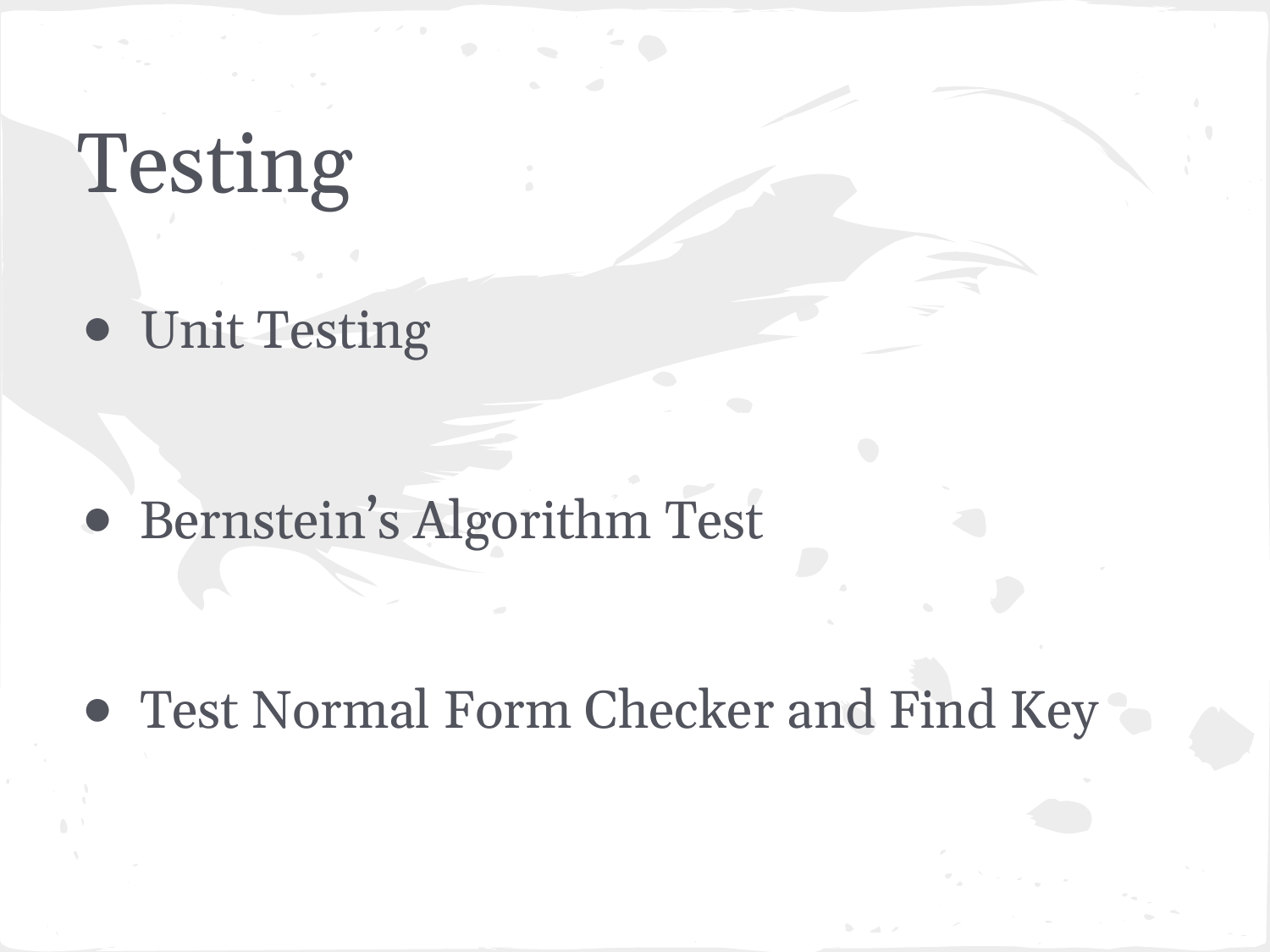

# Testing
Unit Testing

Bernstein’s Algorithm Test

Test Normal Form Checker and Find Key